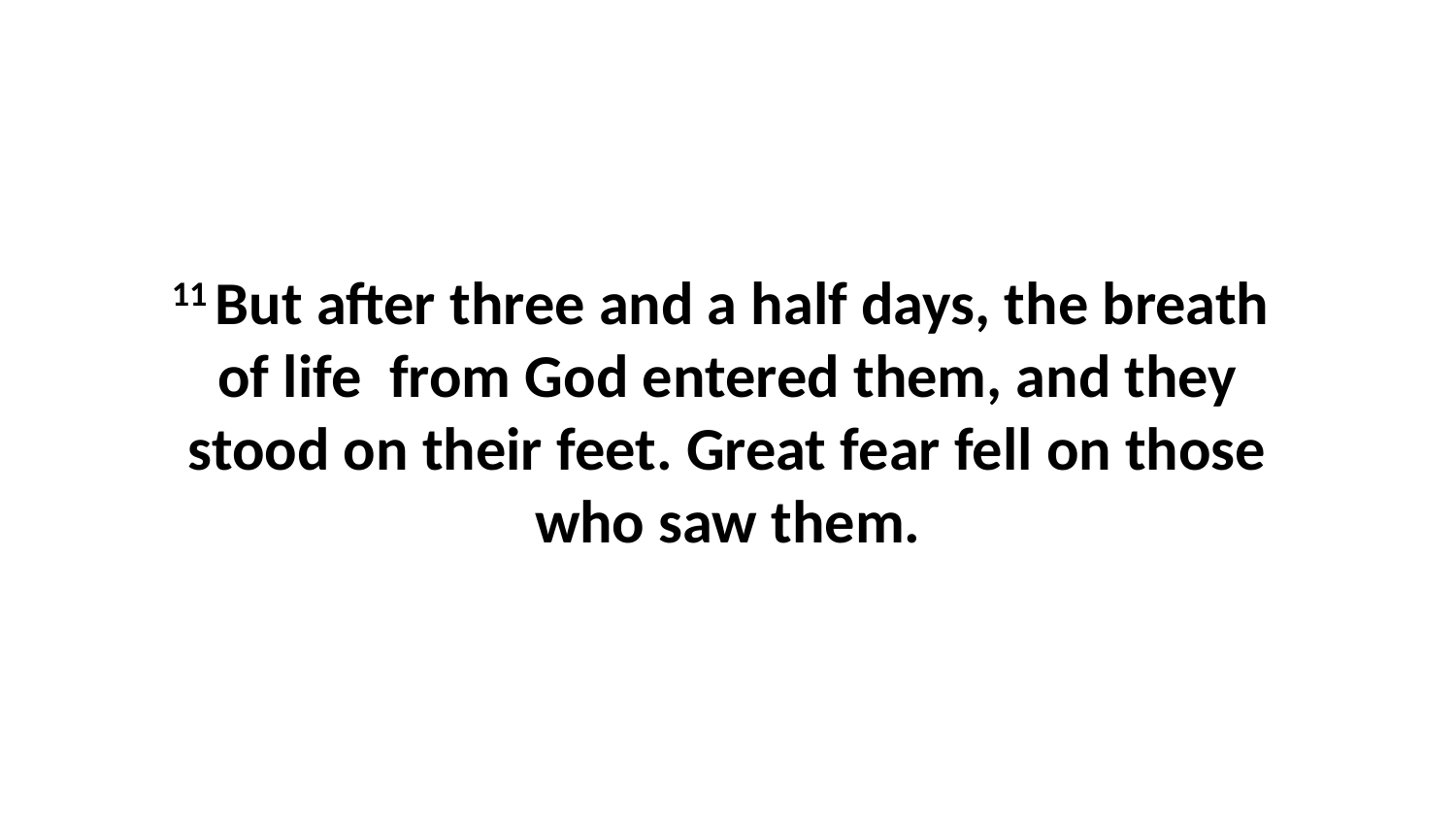

11 But after three and a half days, the breath  of life  from God entered them, and they stood on their feet. Great fear fell on those who saw them.